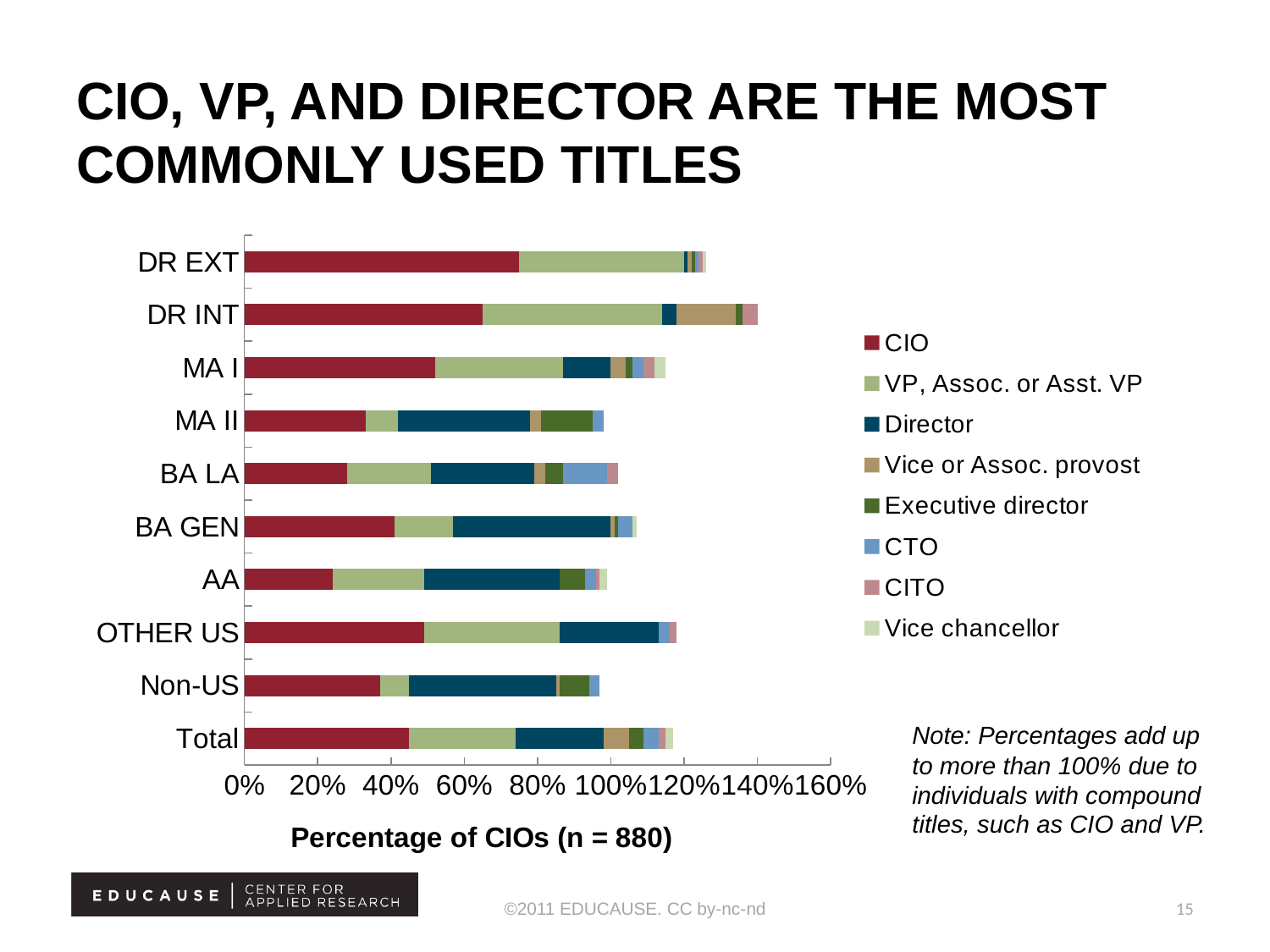

# CIO, VP, and Director Are the Most Commonly used Titles

### Chart

| Category | CIO | VP, Assoc. or Asst. VP | Director | Vice or Assoc. provost | Executive director | CTO | CITO | Vice chancellor |
|---|---|---|---|---|---|---|---|---|
| Total | 0.45 | 0.29000000000000004 | 0.24000000000000002 | 0.07000000000000002 | 0.04000000000000001 | 0.04000000000000001 | 0.020000000000000004 | 0.020000000000000004 |
| Non-US | 0.37000000000000005 | 0.08000000000000002 | 0.4 | 0.010000000000000002 | 0.08000000000000002 | 0.030000000000000006 | 0.0 | 0.0 |
| OTHER US | 0.49000000000000005 | 0.37000000000000005 | 0.27 | 0.0 | 0.0 | 0.030000000000000006 | 0.020000000000000004 | 0.0 |
| AA | 0.24000000000000002 | 0.25 | 0.37000000000000005 | 0.0 | 0.07000000000000002 | 0.030000000000000006 | 0.010000000000000002 | 0.020000000000000004 |
| BA GEN | 0.41000000000000003 | 0.16000000000000003 | 0.43000000000000005 | 0.010000000000000002 | 0.010000000000000002 | 0.04000000000000001 | 0.0 | 0.010000000000000002 |
| BA LA | 0.2800000000000001 | 0.23 | 0.2800000000000001 | 0.030000000000000006 | 0.05000000000000001 | 0.12000000000000001 | 0.030000000000000006 | 0.0 |
| MA II | 0.33000000000000007 | 0.09000000000000002 | 0.36000000000000004 | 0.030000000000000006 | 0.14 | 0.030000000000000006 | 0.0 | 0.0 |
| MA I | 0.52 | 0.35000000000000003 | 0.13 | 0.04000000000000001 | 0.020000000000000004 | 0.030000000000000006 | 0.030000000000000006 | 0.030000000000000006 |
| DR INT | 0.6500000000000001 | 0.49000000000000005 | 0.04000000000000001 | 0.16000000000000003 | 0.020000000000000004 | 0.0 | 0.04000000000000001 | 0.0 |
| DR EXT | 0.7500000000000001 | 0.45 | 0.010000000000000002 | 0.010000000000000002 | 0.010000000000000002 | 0.010000000000000002 | 0.010000000000000002 | 0.010000000000000002 |
Note: Percentages add up to more than 100% due to individuals with compound titles, such as CIO and VP.
©2011 EDUCAUSE. CC by-nc-nd
15